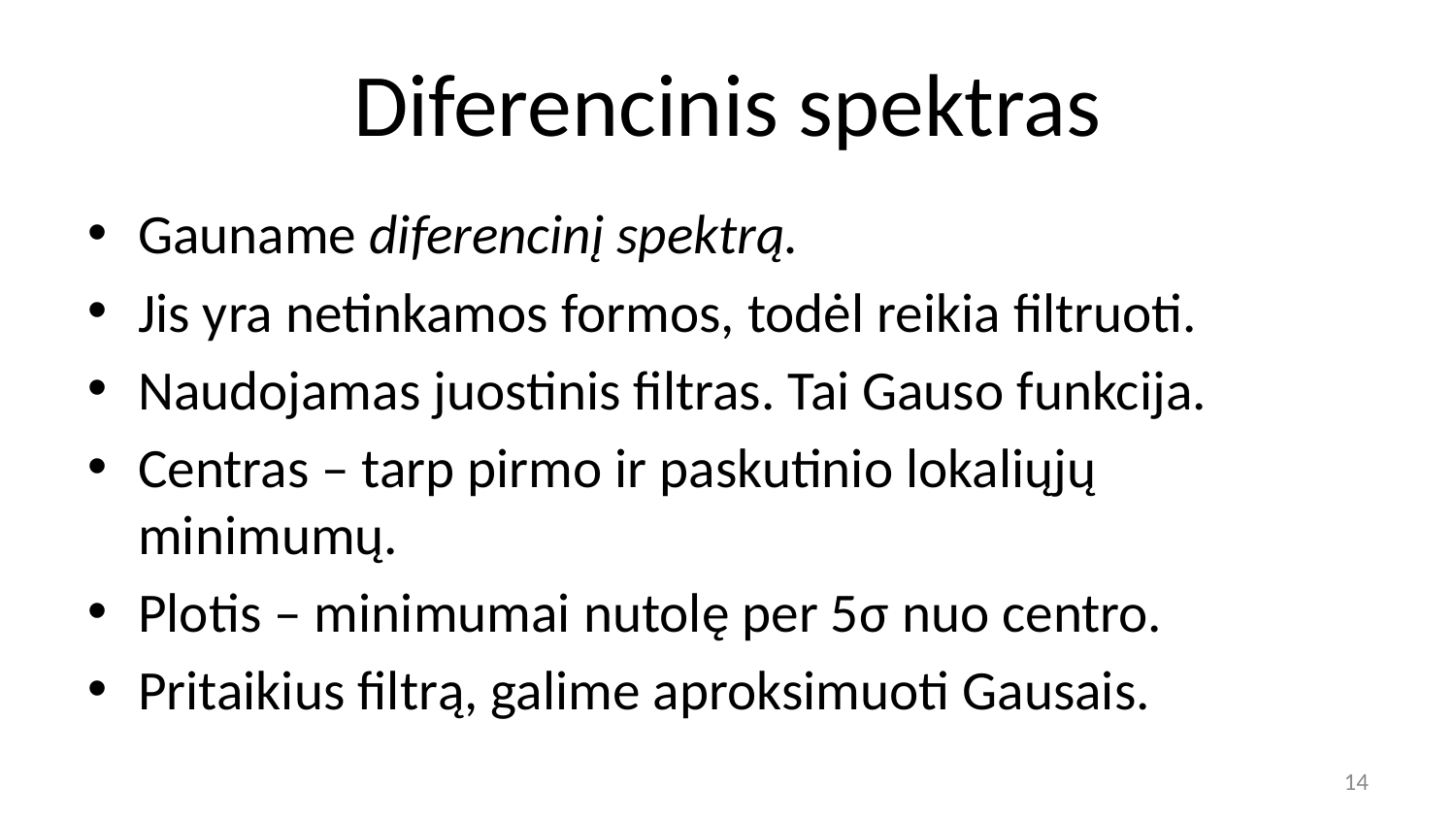

# Diferencinis spektras
Gauname diferencinį spektrą.
Jis yra netinkamos formos, todėl reikia filtruoti.
Naudojamas juostinis filtras. Tai Gauso funkcija.
Centras – tarp pirmo ir paskutinio lokaliųjų minimumų.
Plotis – minimumai nutolę per 5σ nuo centro.
Pritaikius filtrą, galime aproksimuoti Gausais.
14